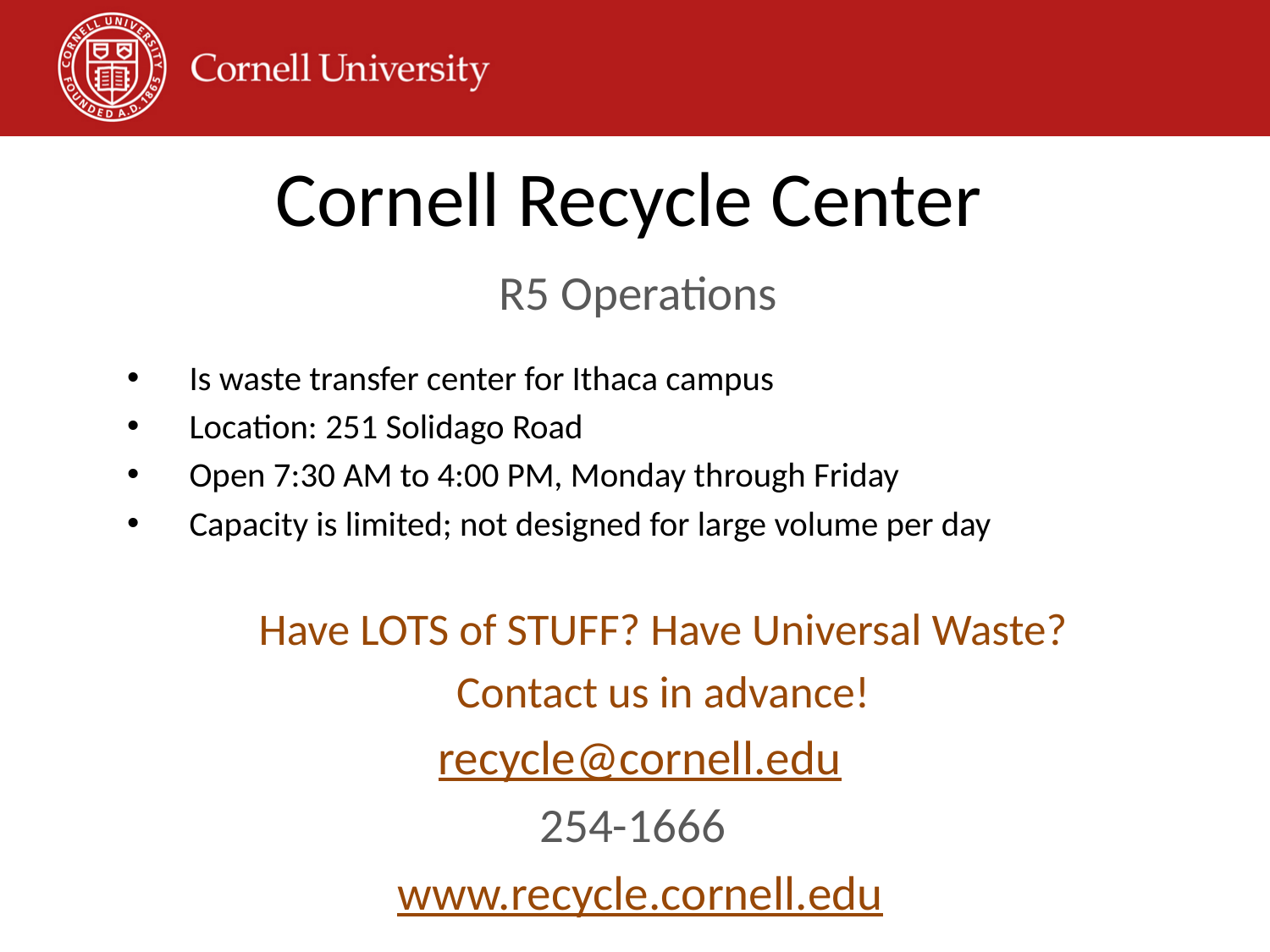

# Cornell Recycle Center
R5 Operations

Is waste transfer center for Ithaca campus
Location: 251 Solidago Road
Open 7:30 AM to 4:00 PM, Monday through Friday
Capacity is limited; not designed for large volume per day

Have LOTS of STUFF? Have Universal Waste?
Contact us in advance!
recycle@cornell.edu
254-1666
www.recycle.cornell.edu